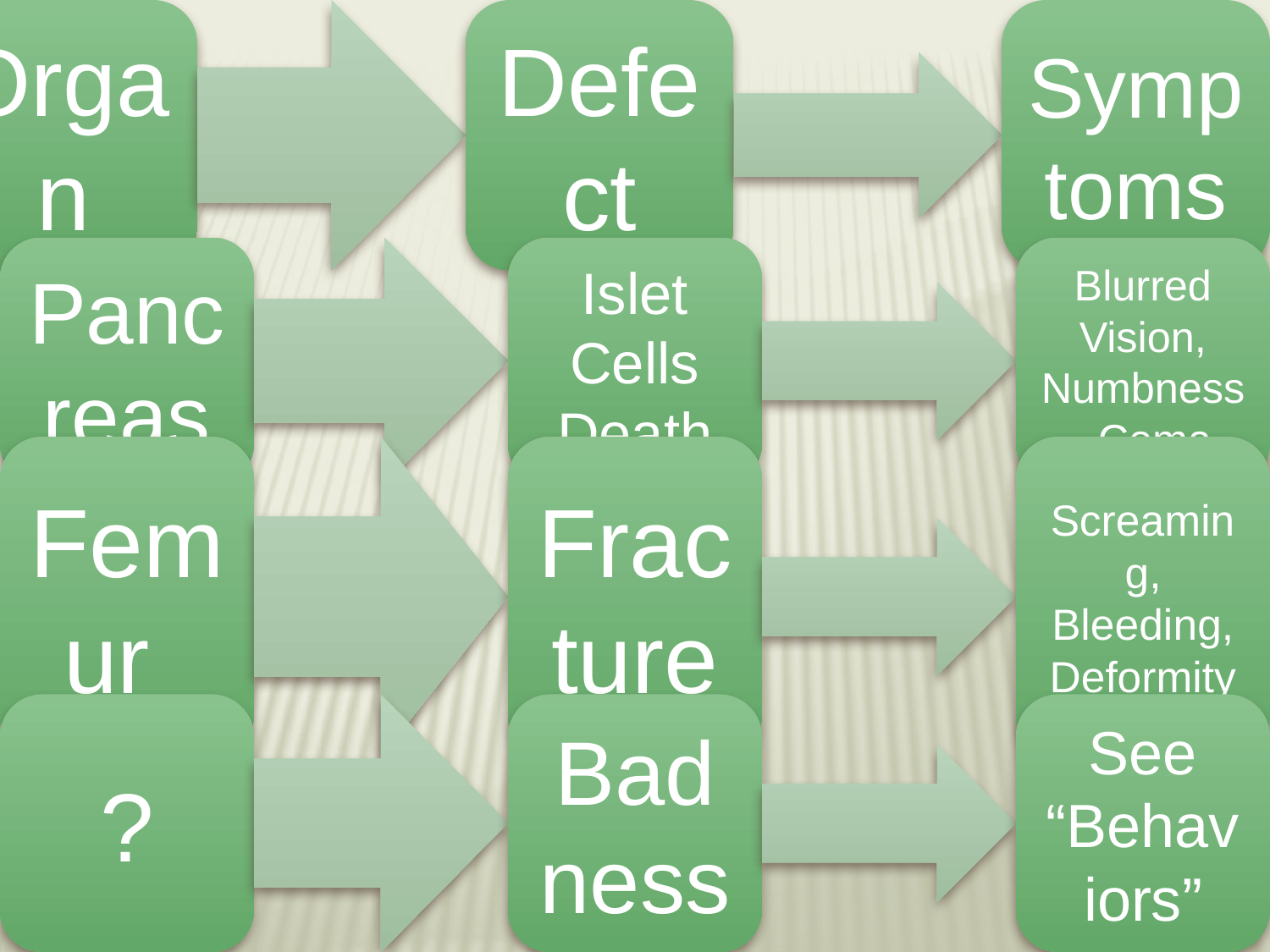

Organ
Defect
Symptoms

Pancreas
Islet Cells Death
Blurred Vision, Numbness, Coma
Femur
Fracture
Screaming, Bleeding, Deformity
?
Badness
See “Behaviors”